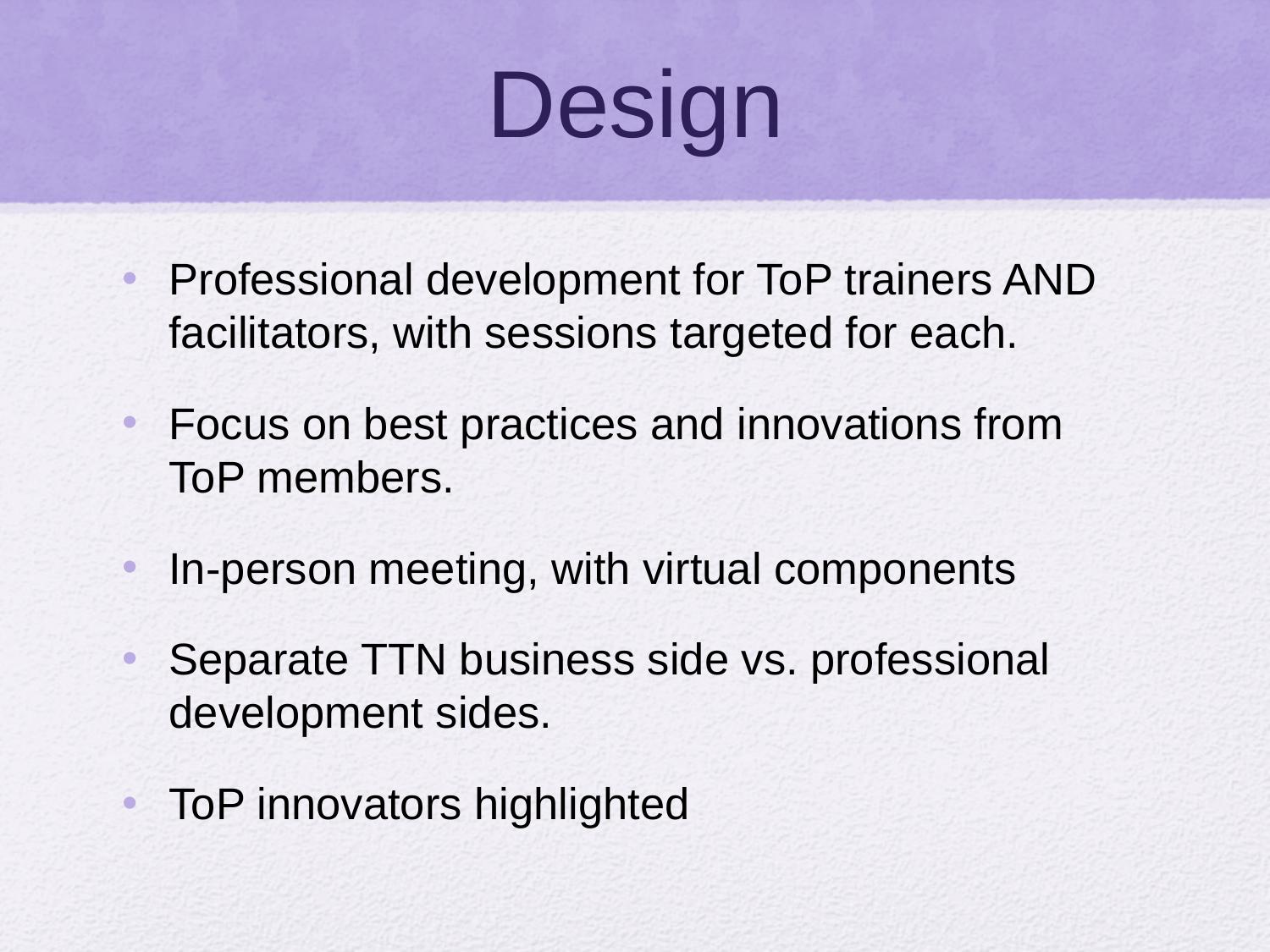

# Design
Professional development for ToP trainers AND facilitators, with sessions targeted for each.
Focus on best practices and innovations from ToP members.
In-person meeting, with virtual components
Separate TTN business side vs. professional development sides.
ToP innovators highlighted